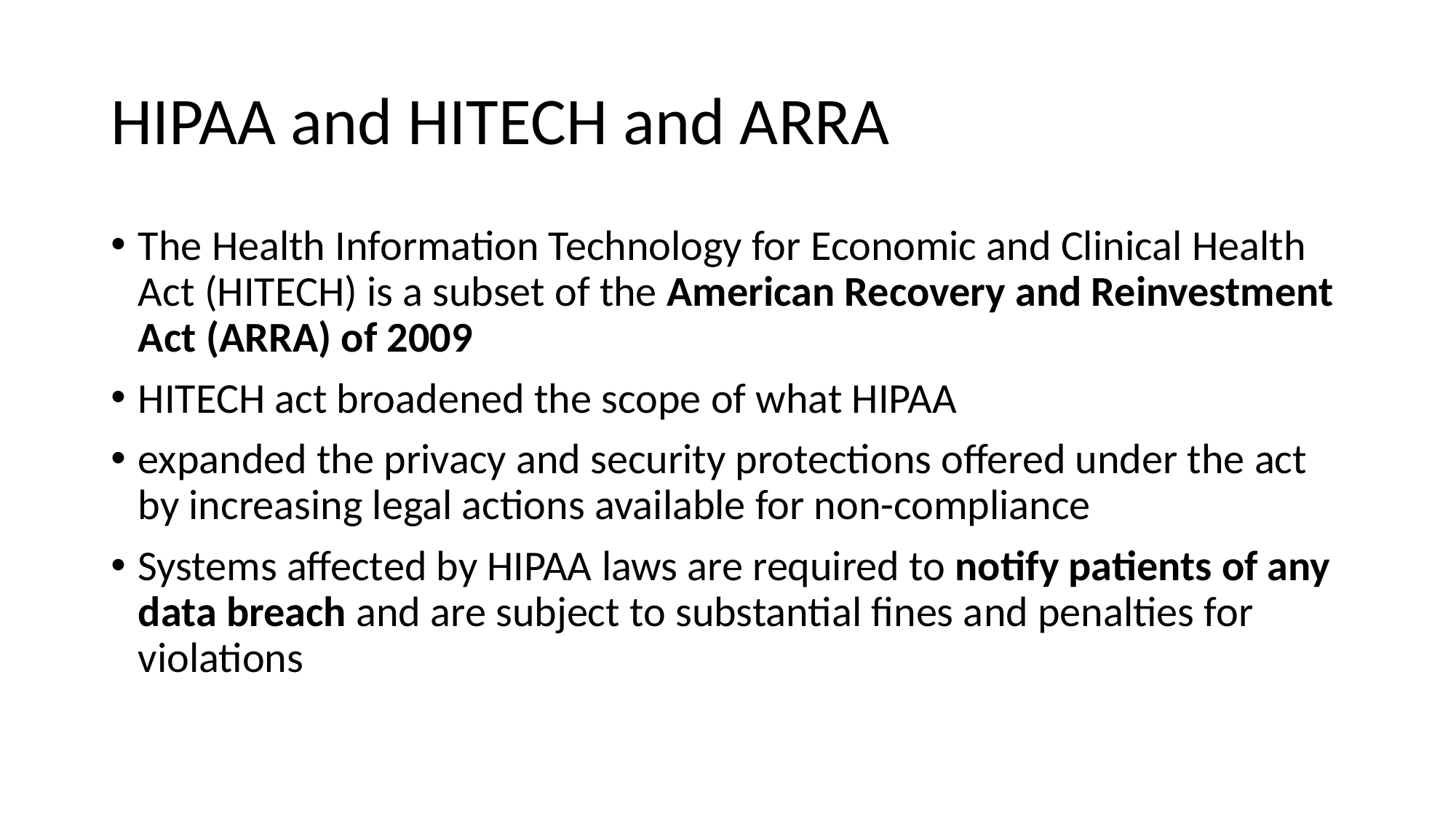

# HIPAA and HITECH and ARRA
The Health Information Technology for Economic and Clinical Health Act (HITECH) is a subset of the American Recovery and Reinvestment Act (ARRA) of 2009
HITECH act broadened the scope of what HIPAA
expanded the privacy and security protections offered under the act by increasing legal actions available for non-compliance
Systems affected by HIPAA laws are required to notify patients of any data breach and are subject to substantial fines and penalties for violations